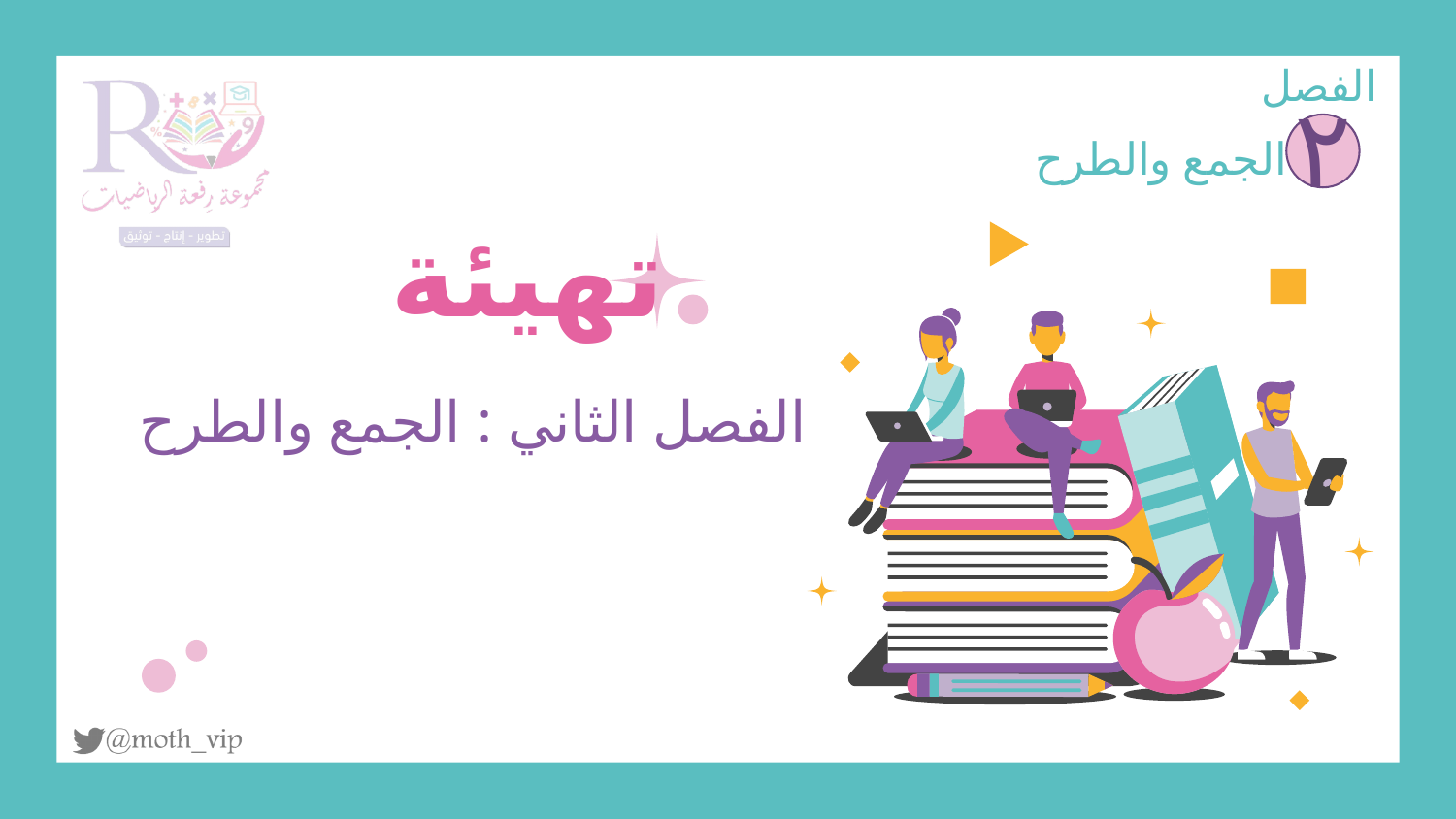

الفصل
٢
 الجمع والطرح

تهيئة

الفصل الثاني : الجمع والطرح